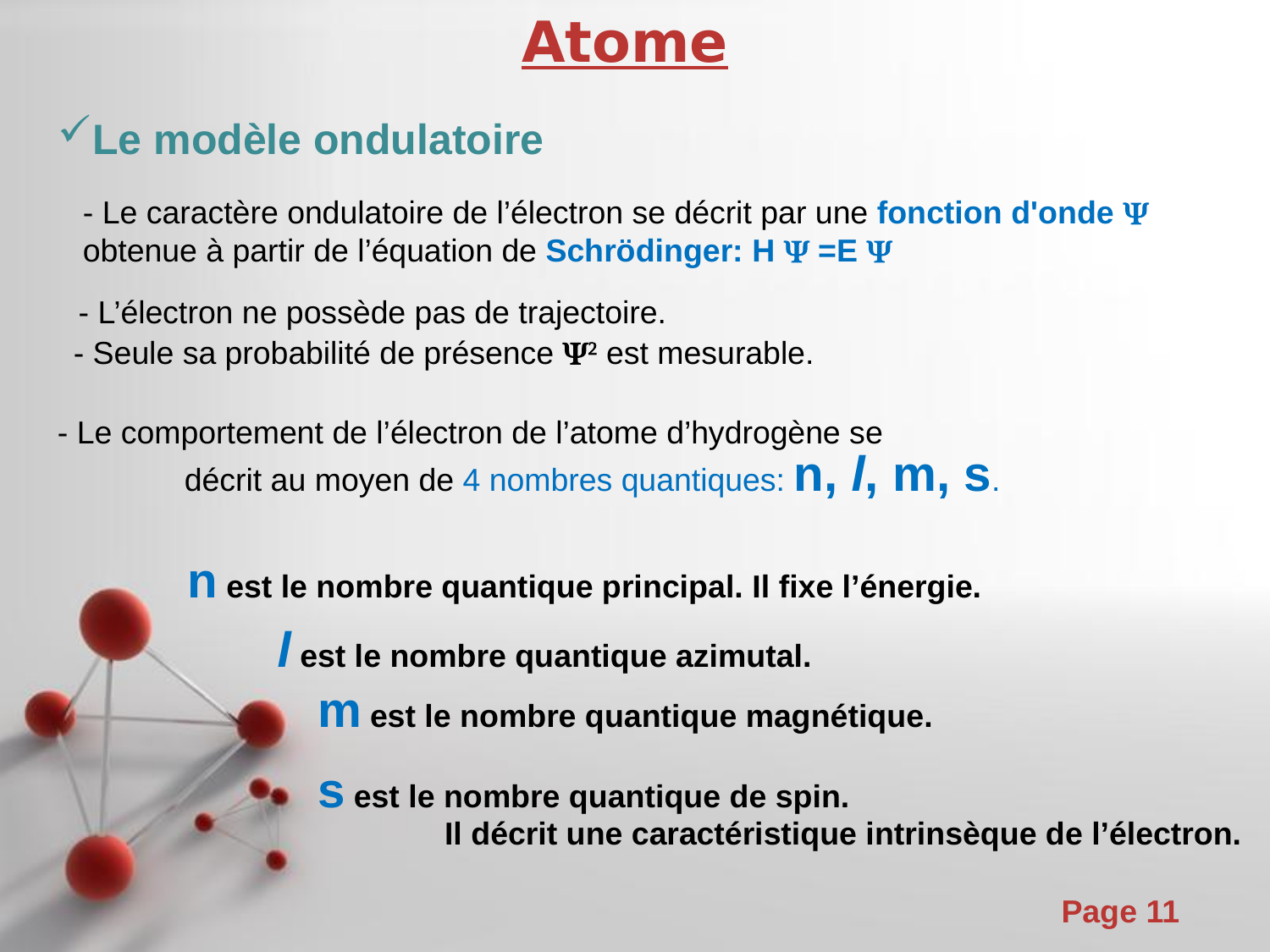

Atome
Le modèle ondulatoire
- Le caractère ondulatoire de l’électron se décrit par une fonction d'onde Ψ obtenue à partir de l’équation de Schrödinger: H Ψ =E Ψ
- L’électron ne possède pas de trajectoire.
- Seule sa probabilité de présence Ψ2 est mesurable.
- Le comportement de l’électron de l’atome d’hydrogène se
	décrit au moyen de 4 nombres quantiques: n, l, m, s.
n est le nombre quantique principal. Il fixe l’énergie.
l est le nombre quantique azimutal.
m est le nombre quantique magnétique.
s est le nombre quantique de spin.
	Il décrit une caractéristique intrinsèque de l’électron.